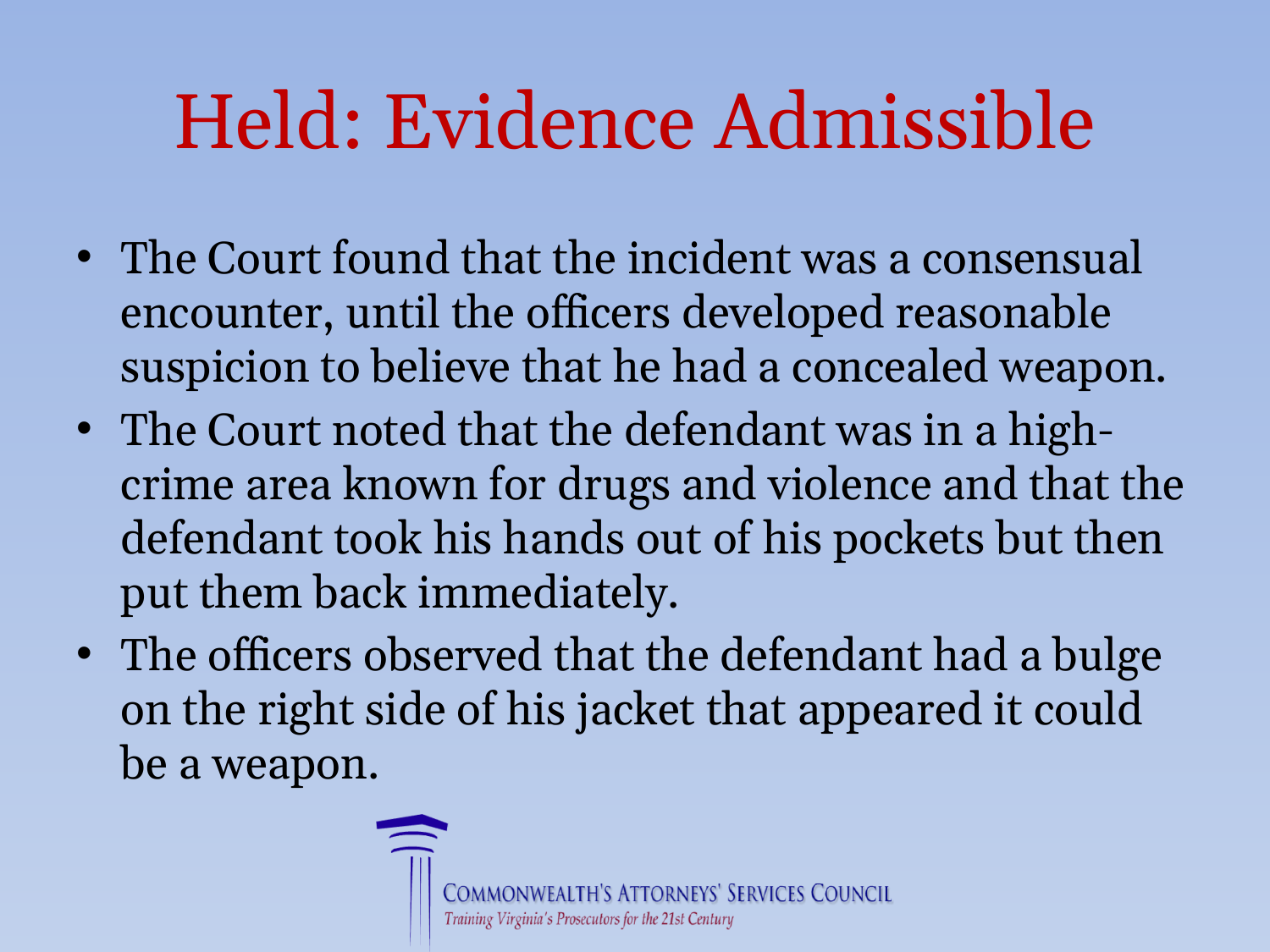

# Held: Evidence Admissible
The Court found that the incident was a consensual encounter, until the officers developed reasonable suspicion to believe that he had a concealed weapon.
The Court noted that the defendant was in a high-crime area known for drugs and violence and that the defendant took his hands out of his pockets but then put them back immediately.
The officers observed that the defendant had a bulge on the right side of his jacket that appeared it could be a weapon.